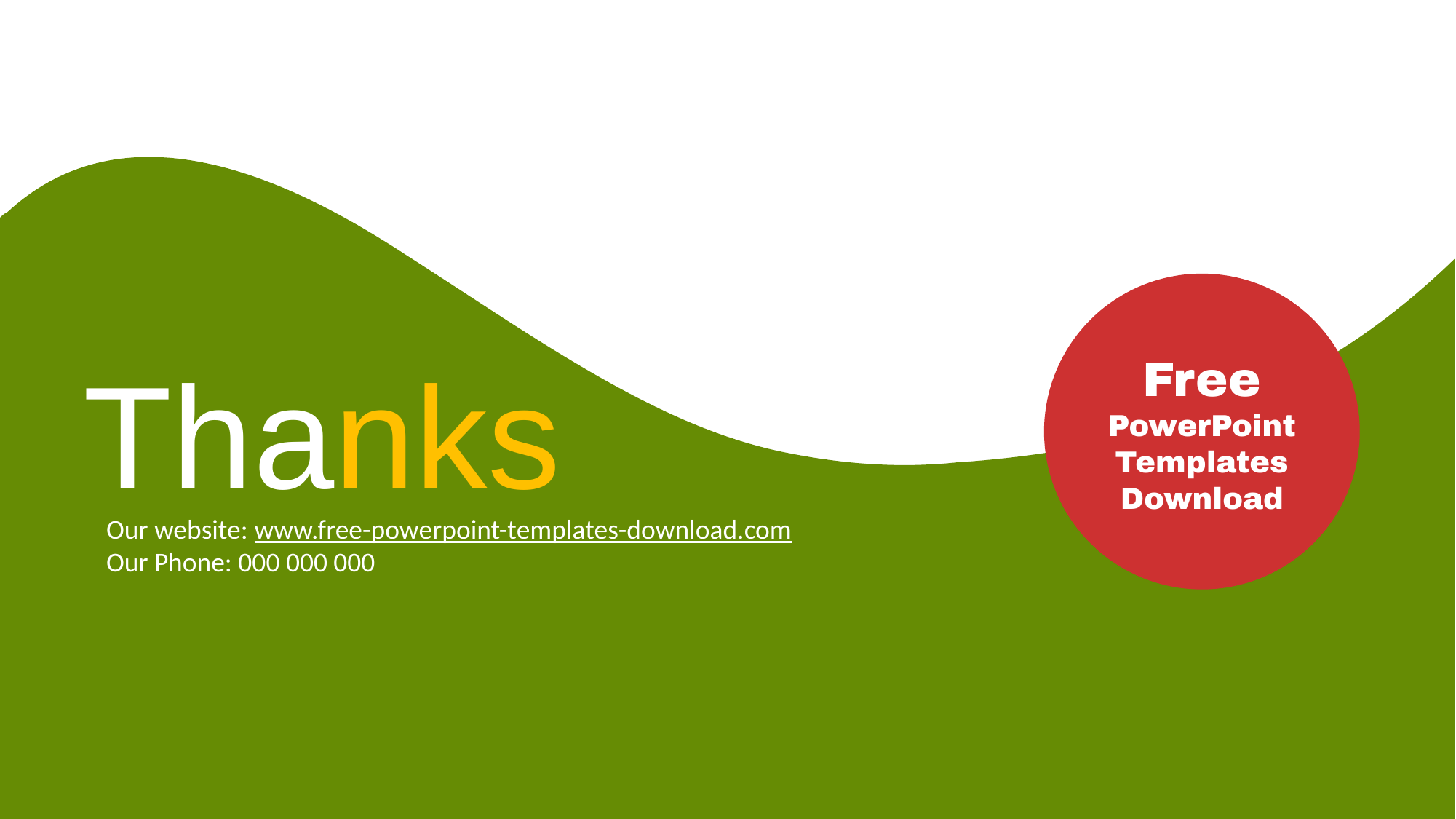

Free PowerPoint Templates
Download
Thanks
Our website: www.free-powerpoint-templates-download.com
Our Phone: 000 000 000